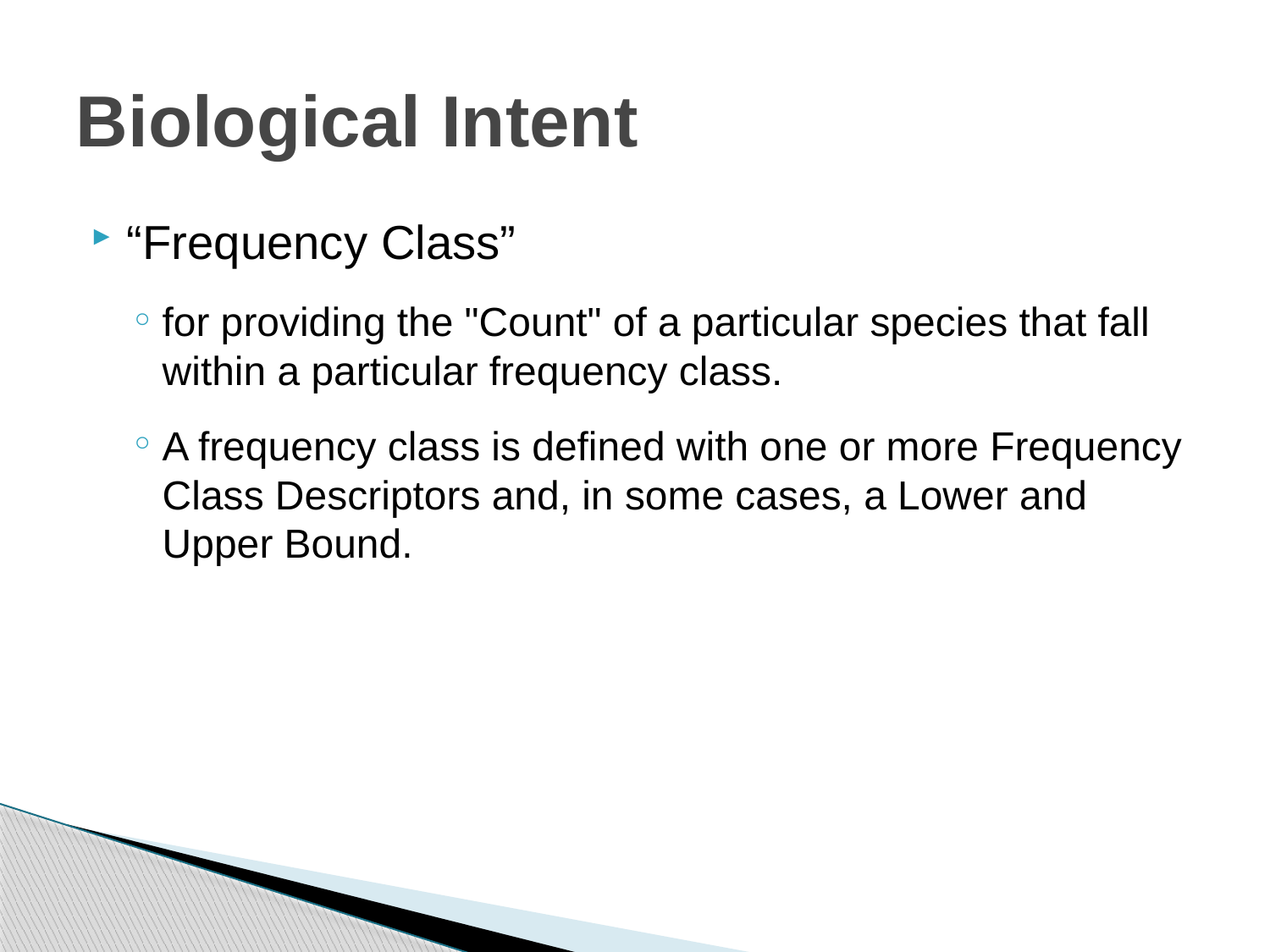

# Biological Intent
“Frequency Class”
for providing the "Count" of a particular species that fall within a particular frequency class.
A frequency class is defined with one or more Frequency Class Descriptors and, in some cases, a Lower and Upper Bound.